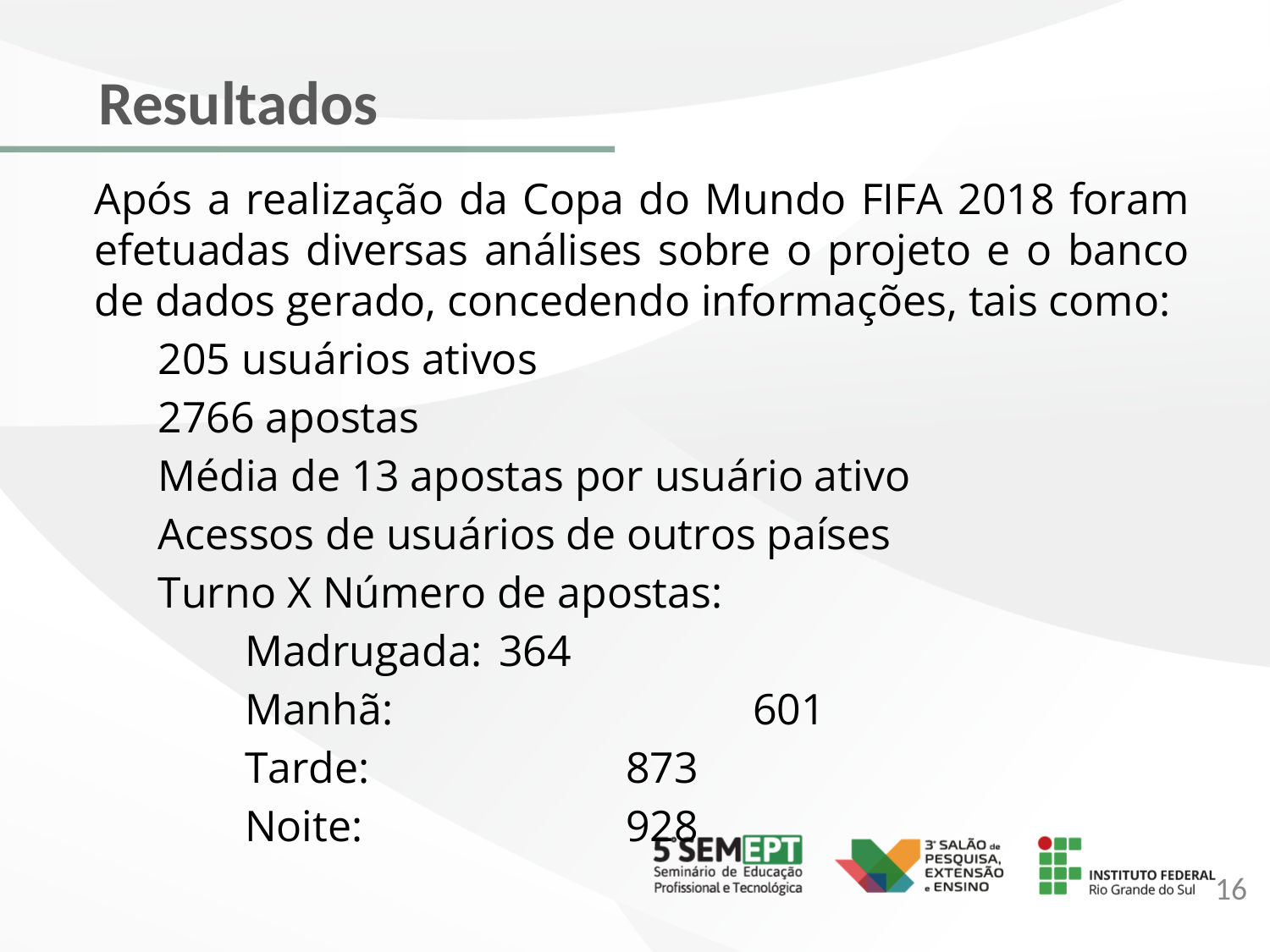

# Resultados

Após a realização da Copa do Mundo FIFA 2018 foram efetuadas diversas análises sobre o projeto e o banco de dados gerado, concedendo informações, tais como:
205 usuários ativos
2766 apostas
Média de 13 apostas por usuário ativo
Acessos de usuários de outros países
Turno X Número de apostas:
Madrugada:	364
Manhã:			601
Tarde:			873
Noite:			928

16